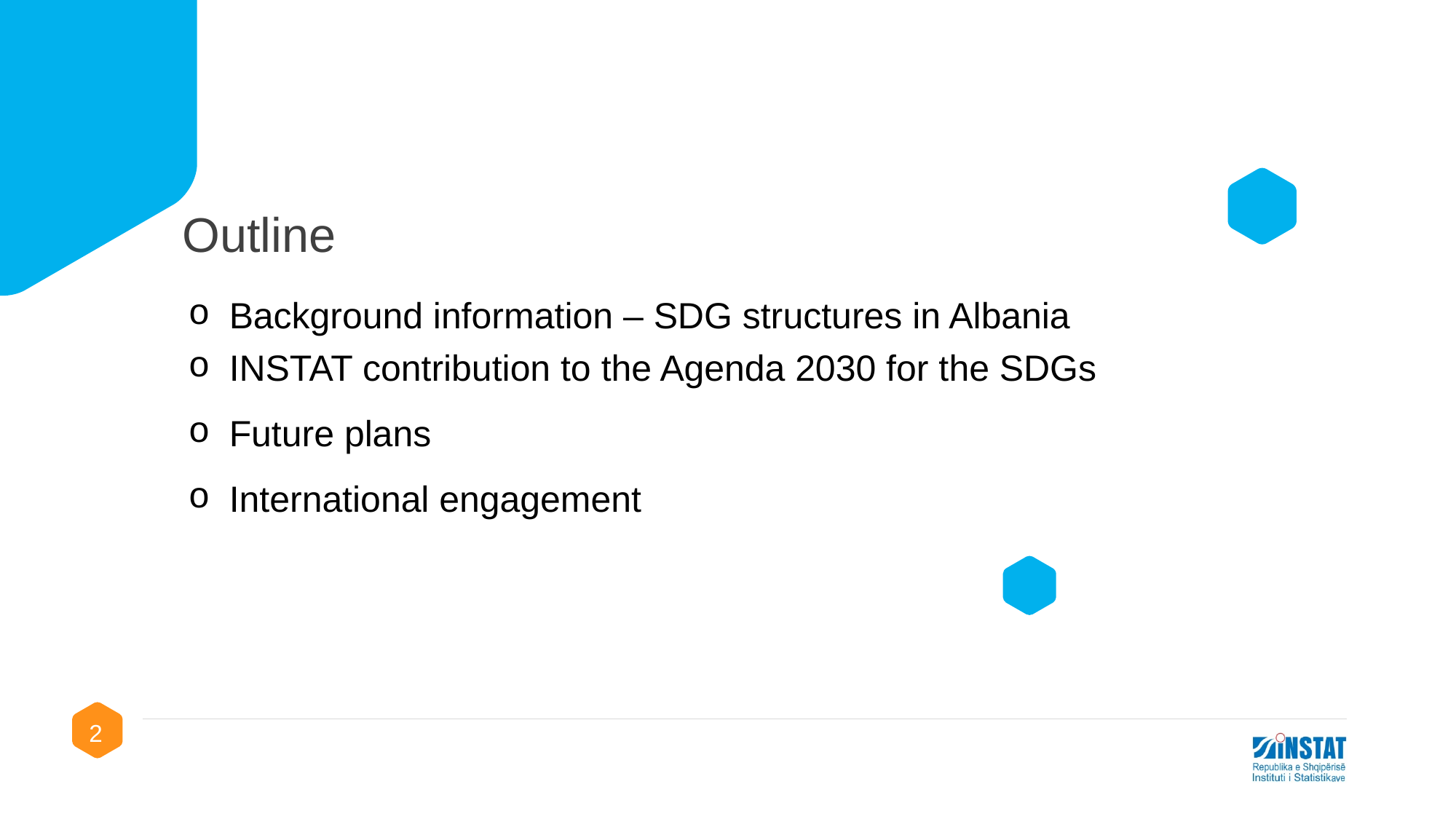

Meet Our
CEO

Outline
Background information – SDG structures in Albania
INSTAT contribution to the Agenda 2030 for the SDGs
Future plans
International engagement

2